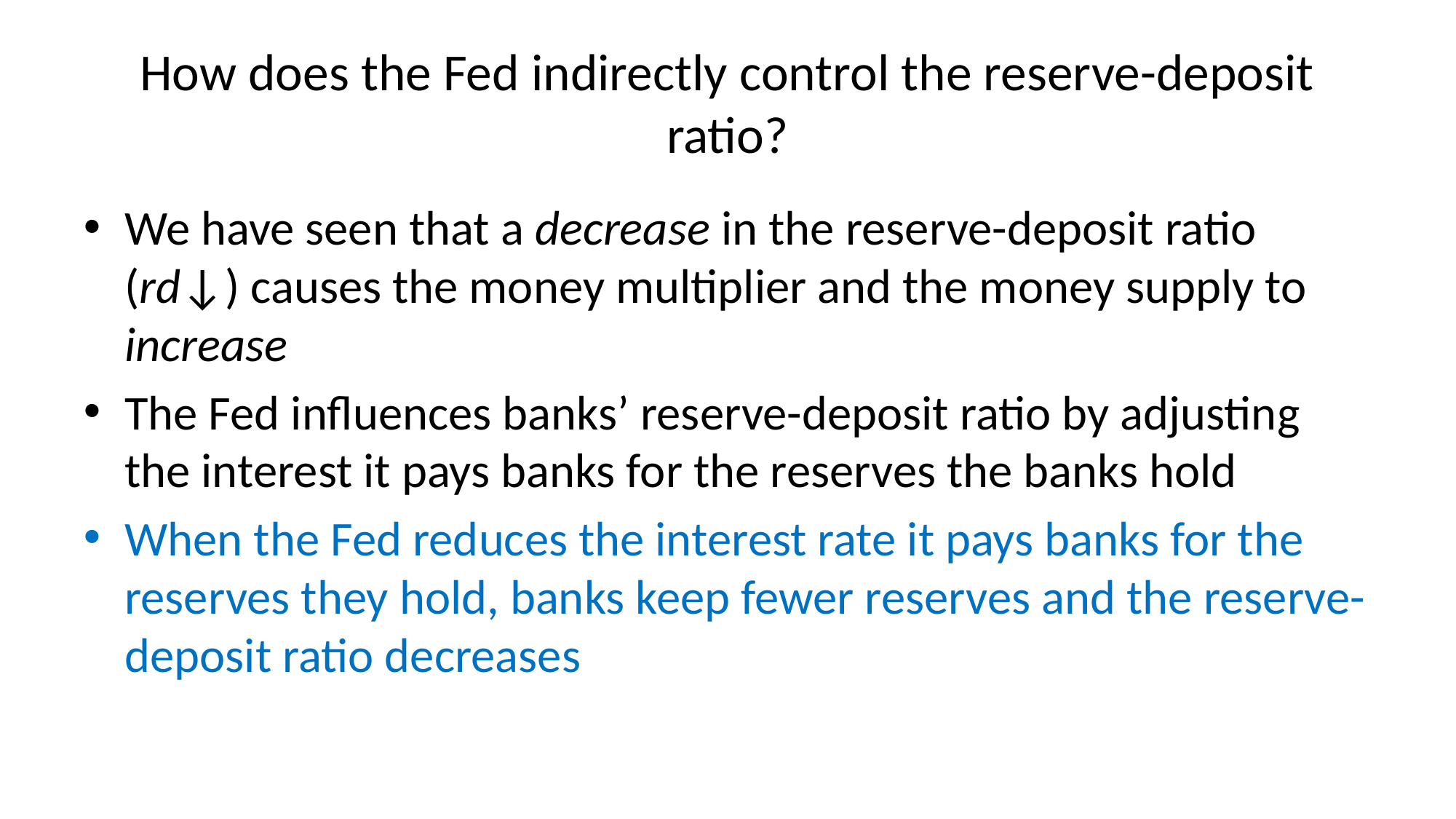

# How does the Fed indirectly control the reserve-deposit ratio?
We have seen that a decrease in the reserve-deposit ratio (rd↓) causes the money multiplier and the money supply to increase
The Fed influences banks’ reserve-deposit ratio by adjusting the interest it pays banks for the reserves the banks hold
When the Fed reduces the interest rate it pays banks for the reserves they hold, banks keep fewer reserves and the reserve-deposit ratio decreases